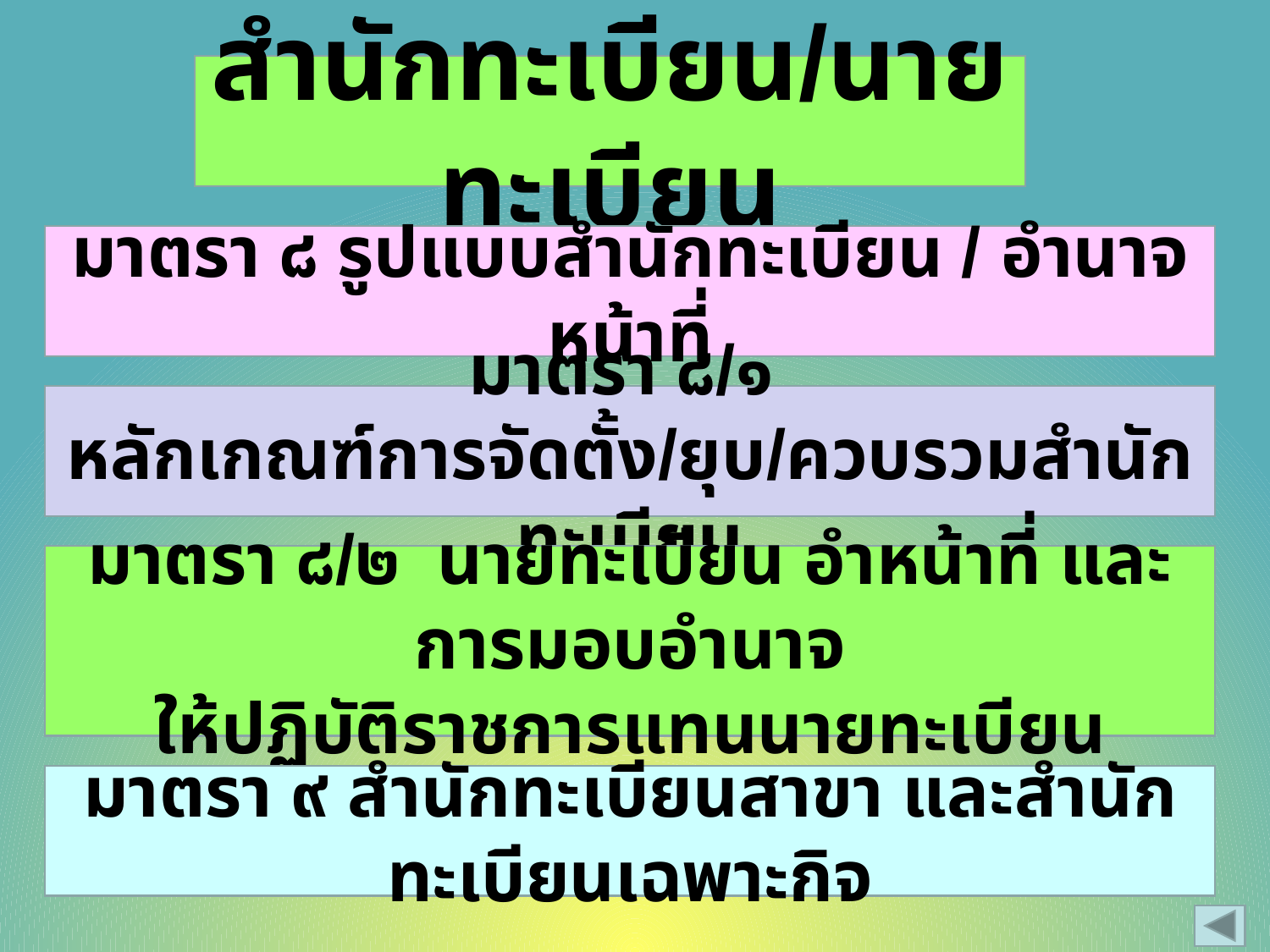

สำนักทะเบียน/นายทะเบียน
มาตรา ๘ รูปแบบสำนักทะเบียน / อำนาจหน้าที่
มาตรา ๘/๑  หลักเกณฑ์การจัดตั้ง/ยุบ/ควบรวมสำนักทะเบียน
มาตรา ๘/๒  นายทะเบียน อำหน้าที่ และการมอบอำนาจ
ให้ปฏิบัติราชการแทนนายทะเบียน
มาตรา ๙ สำนักทะเบียนสาขา และสำนักทะเบียนเฉพาะกิจ